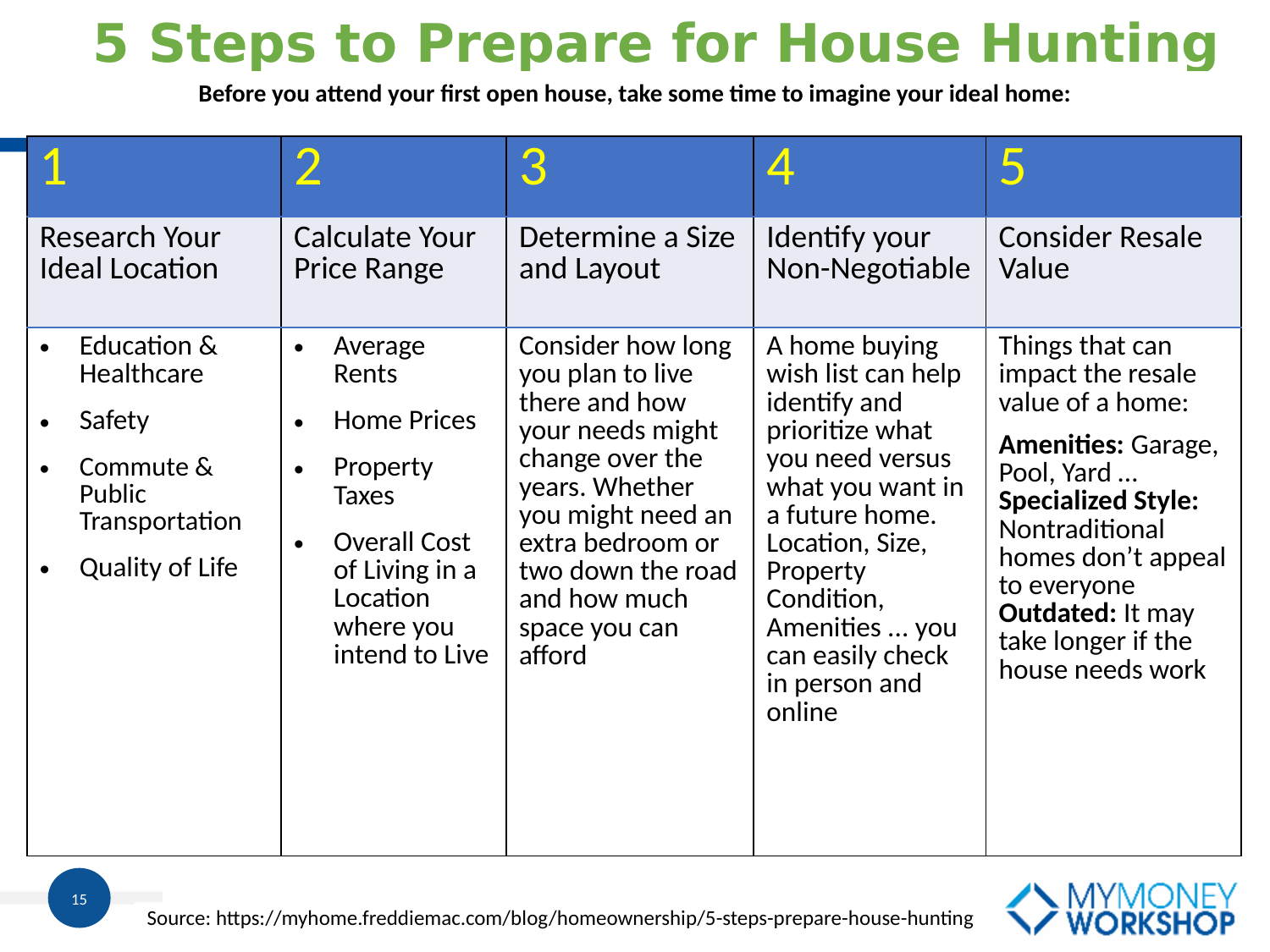

# 5 Steps to Prepare for House Hunting
Before you attend your first open house, take some time to imagine your ideal home:
| 1 | 2 | 3 | 4 | 5 |
| --- | --- | --- | --- | --- |
| Research Your Ideal Location | Calculate Your Price Range | Determine a Size and Layout | Identify your Non-Negotiable | Consider Resale Value |
| Education & Healthcare Safety Commute & Public Transportation Quality of Life | Average Rents Home Prices Property Taxes Overall Cost of Living in a Location where you intend to Live | Consider how long you plan to live there and how your needs might change over the years. Whether you might need an extra bedroom or two down the road and how much space you can afford | A home buying wish list can help identify and prioritize what you need versus what you want in a future home. Location, Size, Property Condition, Amenities ... you can easily check in person and online | Things that can impact the resale value of a home: Amenities: Garage, Pool, Yard … Specialized Style: Nontraditional homes don’t appeal to everyone Outdated: It may take longer if the house needs work |
Source: https://myhome.freddiemac.com/blog/homeownership/5-steps-prepare-house-hunting